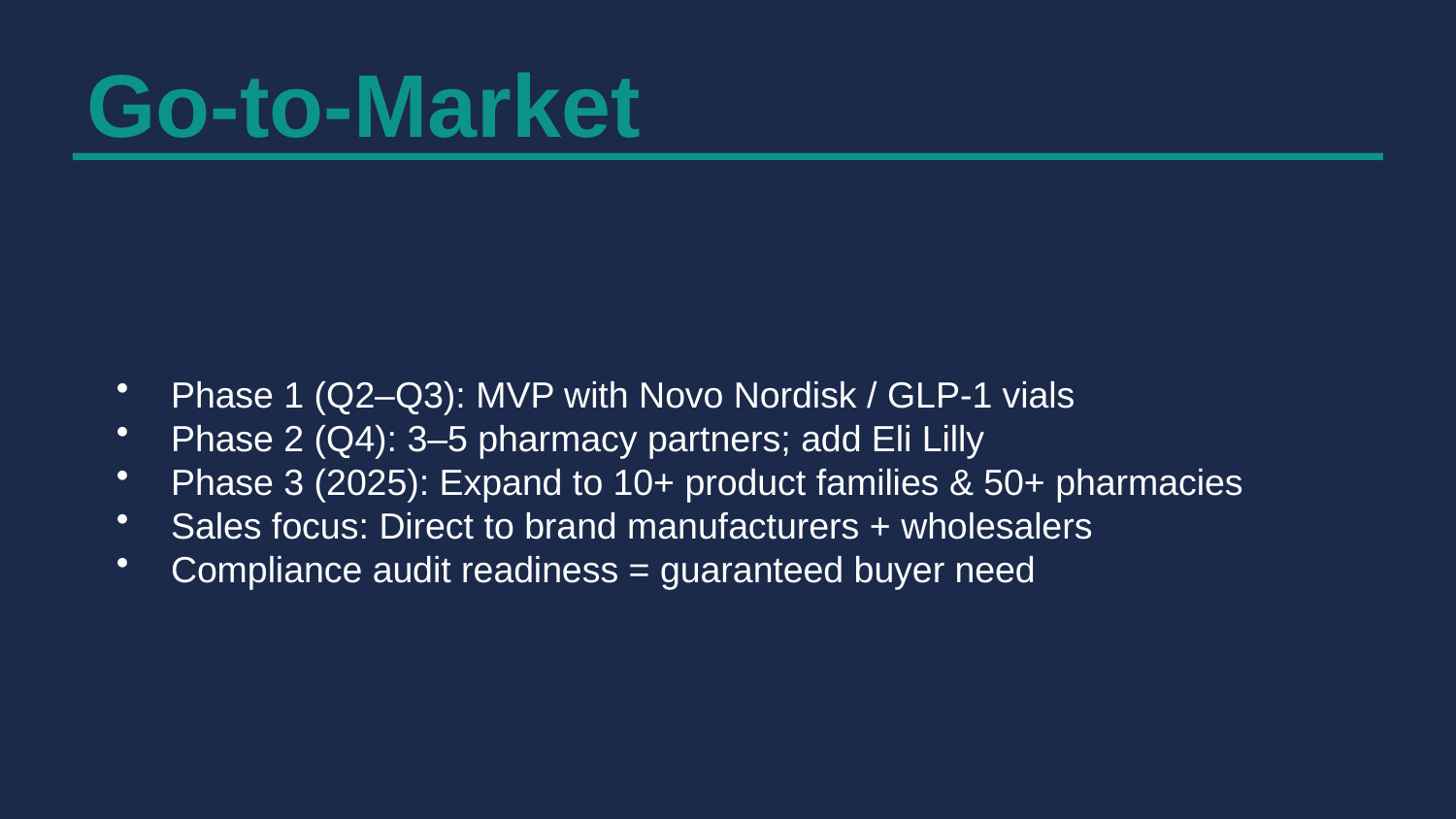

Go-to-Market

Phase 1 (Q2–Q3): MVP with Novo Nordisk / GLP-1 vials
Phase 2 (Q4): 3–5 pharmacy partners; add Eli Lilly
Phase 3 (2025): Expand to 10+ product families & 50+ pharmacies
Sales focus: Direct to brand manufacturers + wholesalers
Compliance audit readiness = guaranteed buyer need